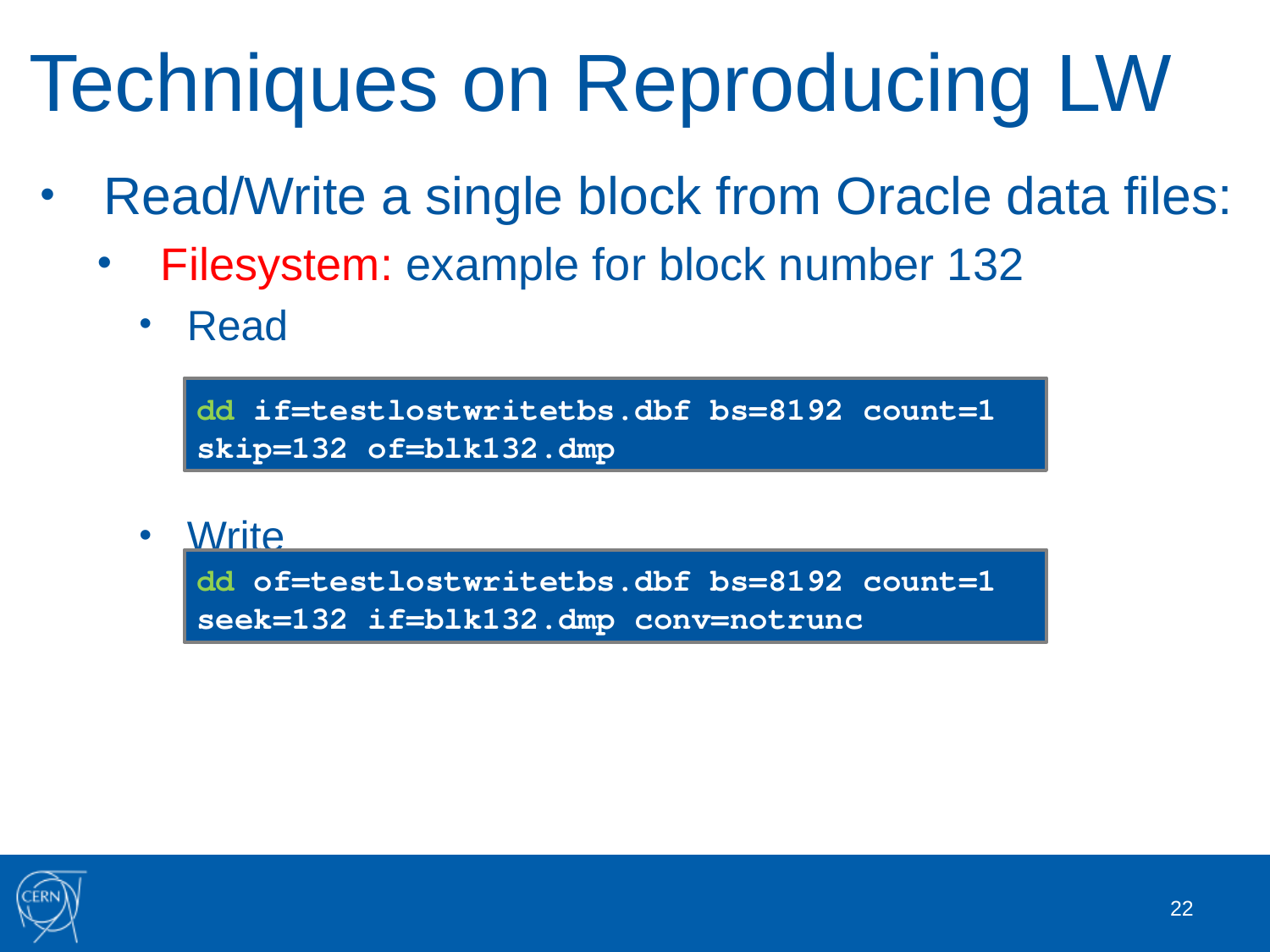

# Techniques on Reproducing LW
Read/Write a single block from Oracle data files:
Filesystem: example for block number 132
Read

Write

dd if=testlostwritetbs.dbf bs=8192 count=1 skip=132 of=blk132.dmp
dd of=testlostwritetbs.dbf bs=8192 count=1 seek=132 if=blk132.dmp conv=notrunc
22